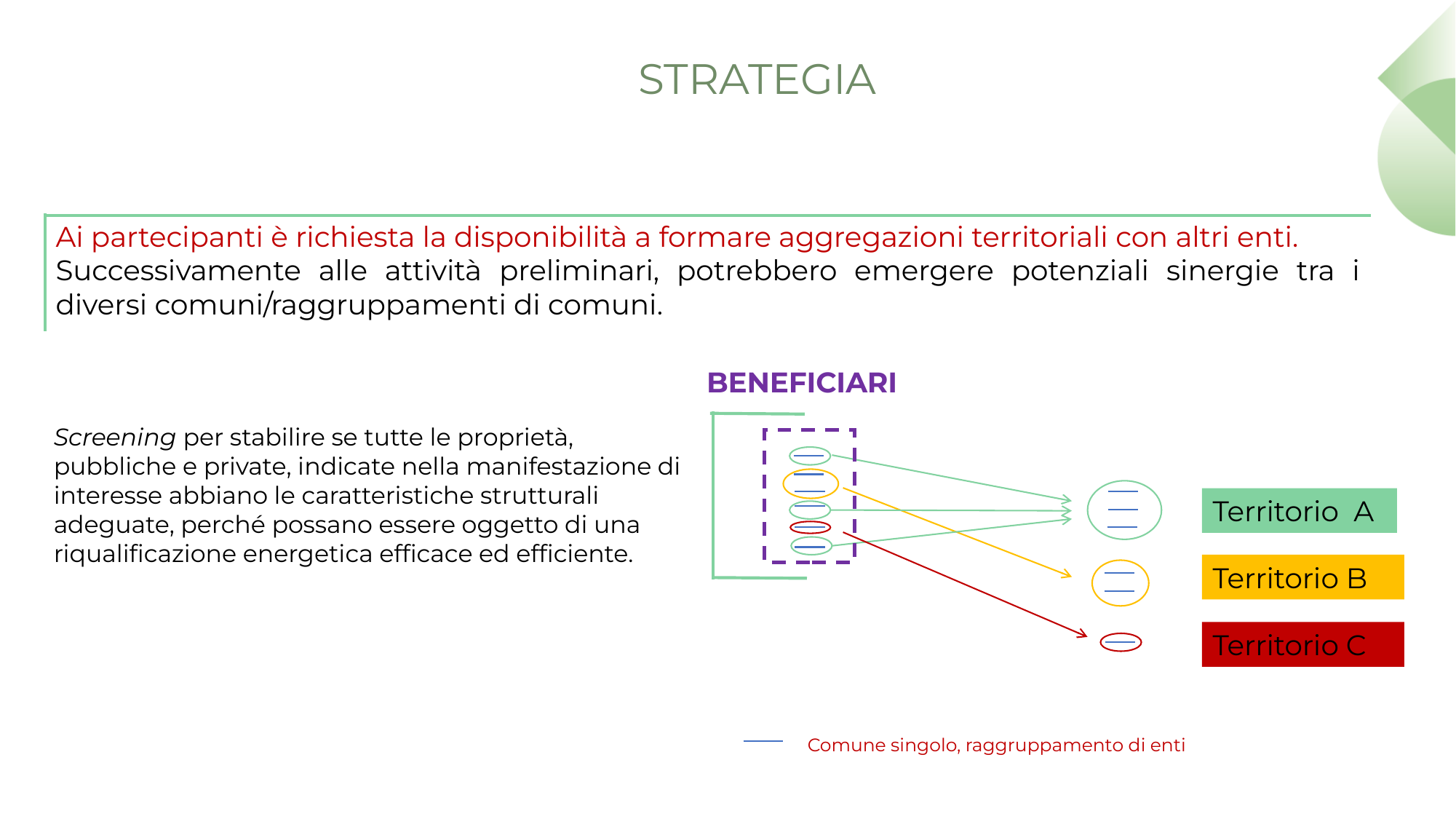

STRATEGIA
Ai partecipanti è richiesta la disponibilità a formare aggregazioni territoriali con altri enti.
Successivamente alle attività preliminari, potrebbero emergere potenziali sinergie tra i diversi comuni/raggruppamenti di comuni.
BENEFICIARI
Screening per stabilire se tutte le proprietà, pubbliche e private, indicate nella manifestazione di interesse abbiano le caratteristiche strutturali adeguate, perché possano essere oggetto di una riqualificazione energetica efficace ed efficiente.

Territorio  A

Territorio B

Territorio C

Comune singolo, raggruppamento di enti